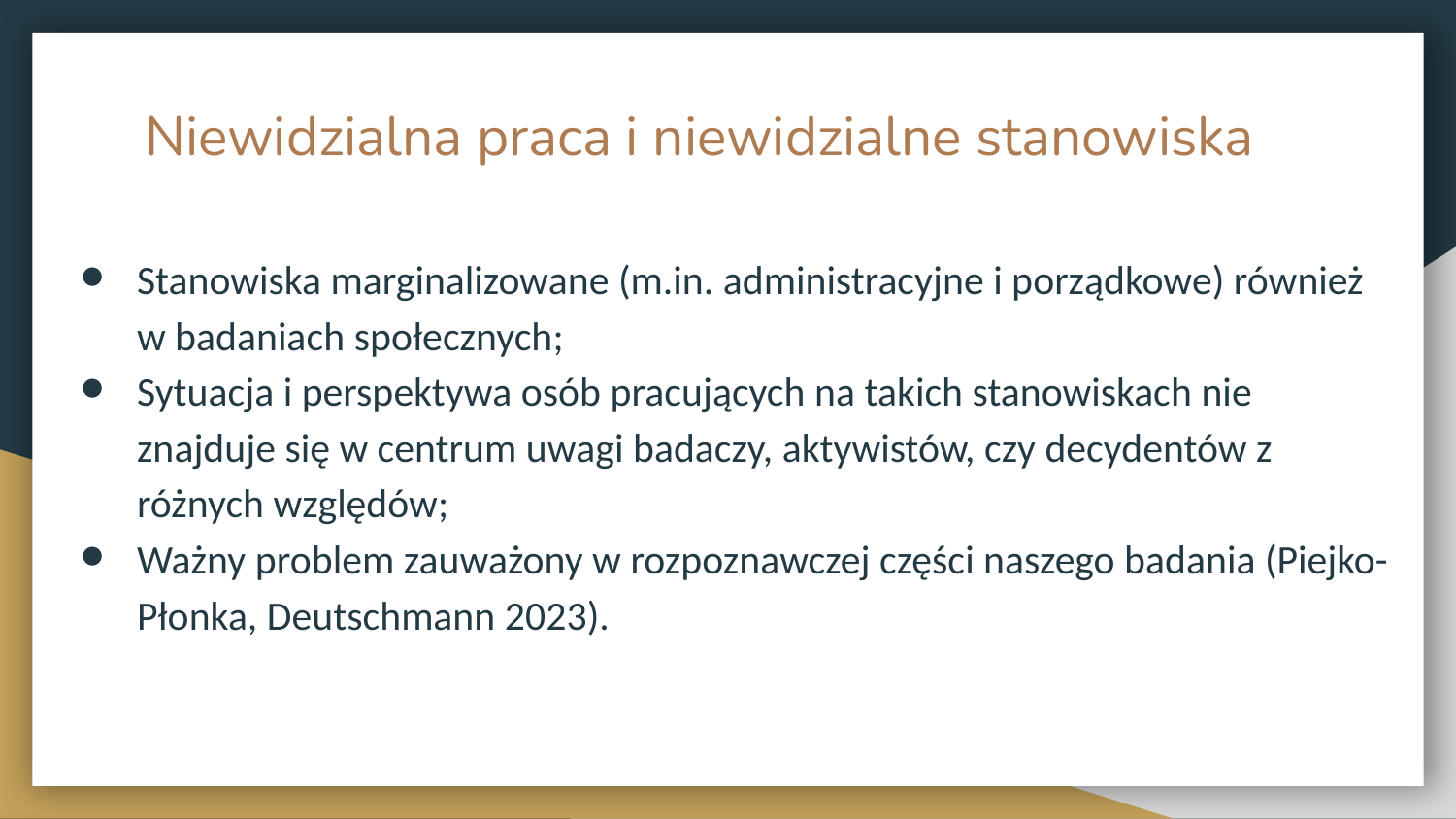

# Niewidzialna praca i niewidzialne stanowiska
Stanowiska marginalizowane (m.in. administracyjne i porządkowe) również w badaniach społecznych;
Sytuacja i perspektywa osób pracujących na takich stanowiskach nie znajduje się w centrum uwagi badaczy, aktywistów, czy decydentów z różnych względów;
Ważny problem zauważony w rozpoznawczej części naszego badania (Piejko-Płonka, Deutschmann 2023).